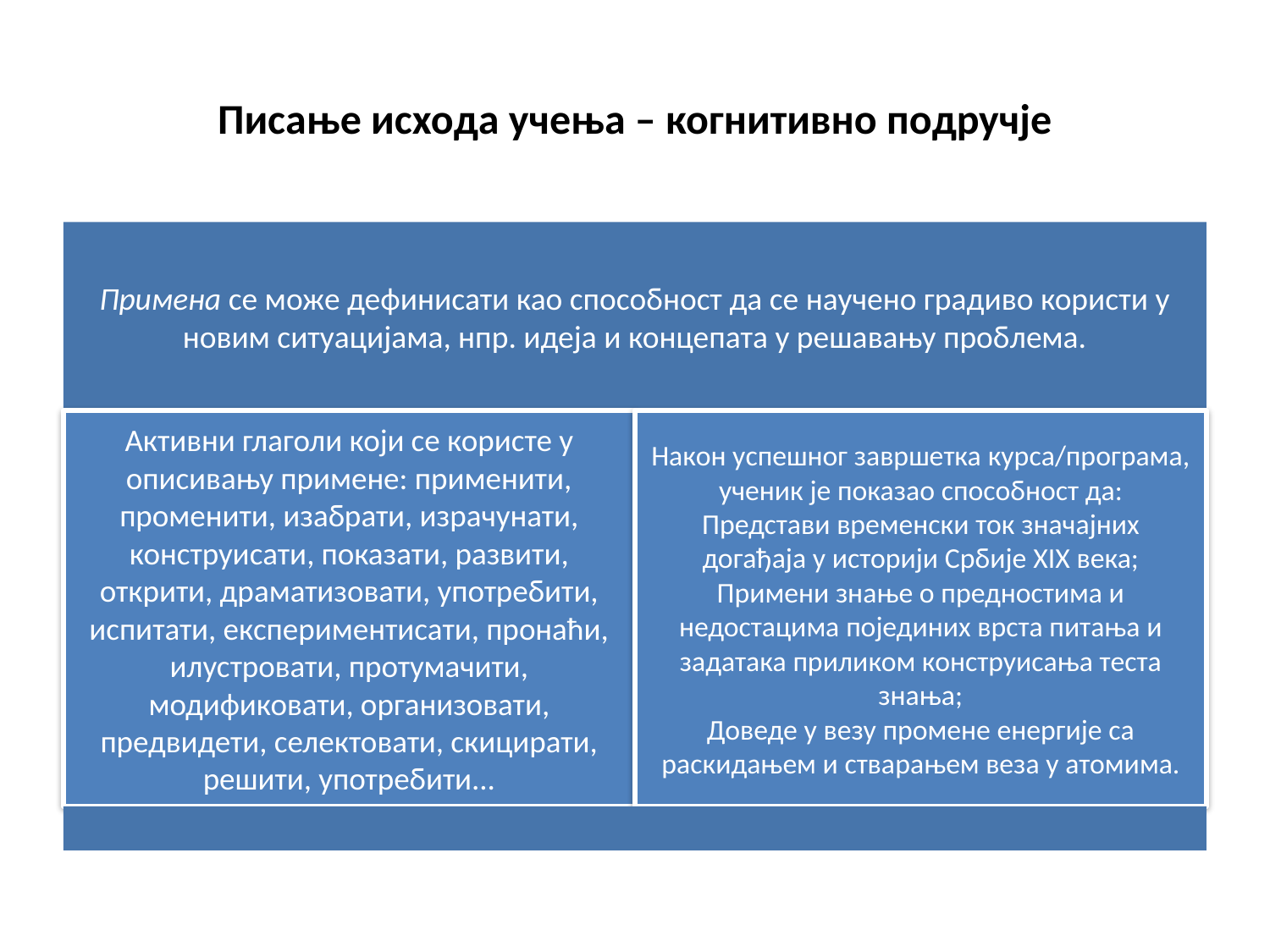

# Писање исхода учења – когнитивно подручје
Примена се може дефинисати као способност да се научено градиво користи у новим ситуацијама, нпр. идеја и концепата у решавању проблема.
Активни глаголи који се користе у описивању примене: применити, променити, изабрати, израчунати, конструисати, показати, развити, открити, драматизовати, употребити, испитати, експериментисати, пронаћи, илустровати, протумачити, модификовати, организовати, предвидети, селектовати, скицирати, решити, употребити...
Након успешног завршетка курса/програма, ученик је показао способност да:
Представи временски ток значајних догађаја у историји Србије XIX века;
Примени знање о предностима и недостацима појединих врста питања и задатака приликом конструисања теста знања;
Доведе у везу промене енергије са раскидањем и стварањем веза у атомима.